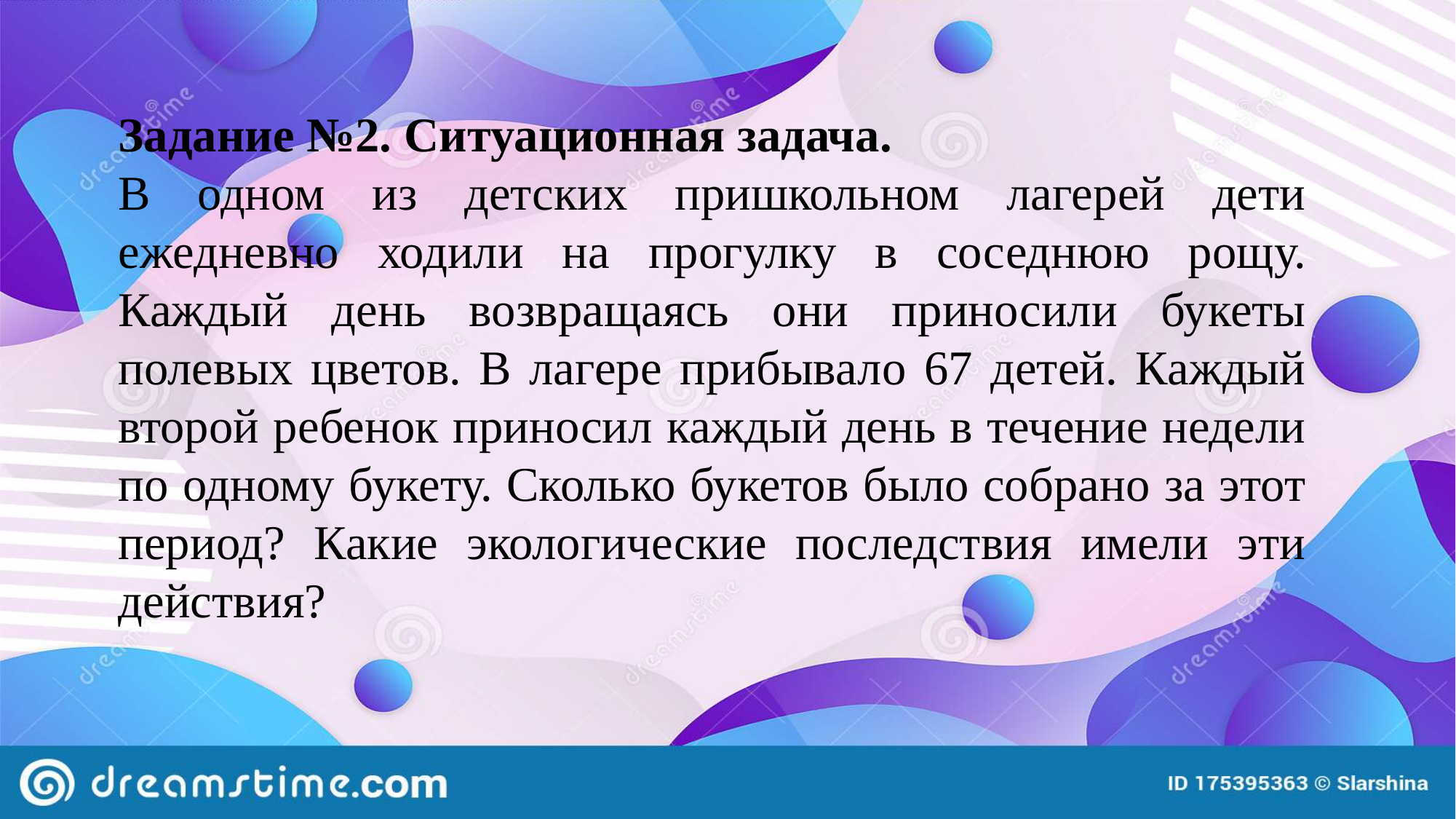

Задание №2. Ситуационная задача.
В одном из детских пришкольном лагерей дети ежедневно ходили на прогулку в соседнюю рощу. Каждый день возвращаясь они приносили букеты полевых цветов. В лагере прибывало 67 детей. Каждый второй ребенок приносил каждый день в течение недели по одному букету. Сколько букетов было собрано за этот период? Какие экологические последствия имели эти действия?